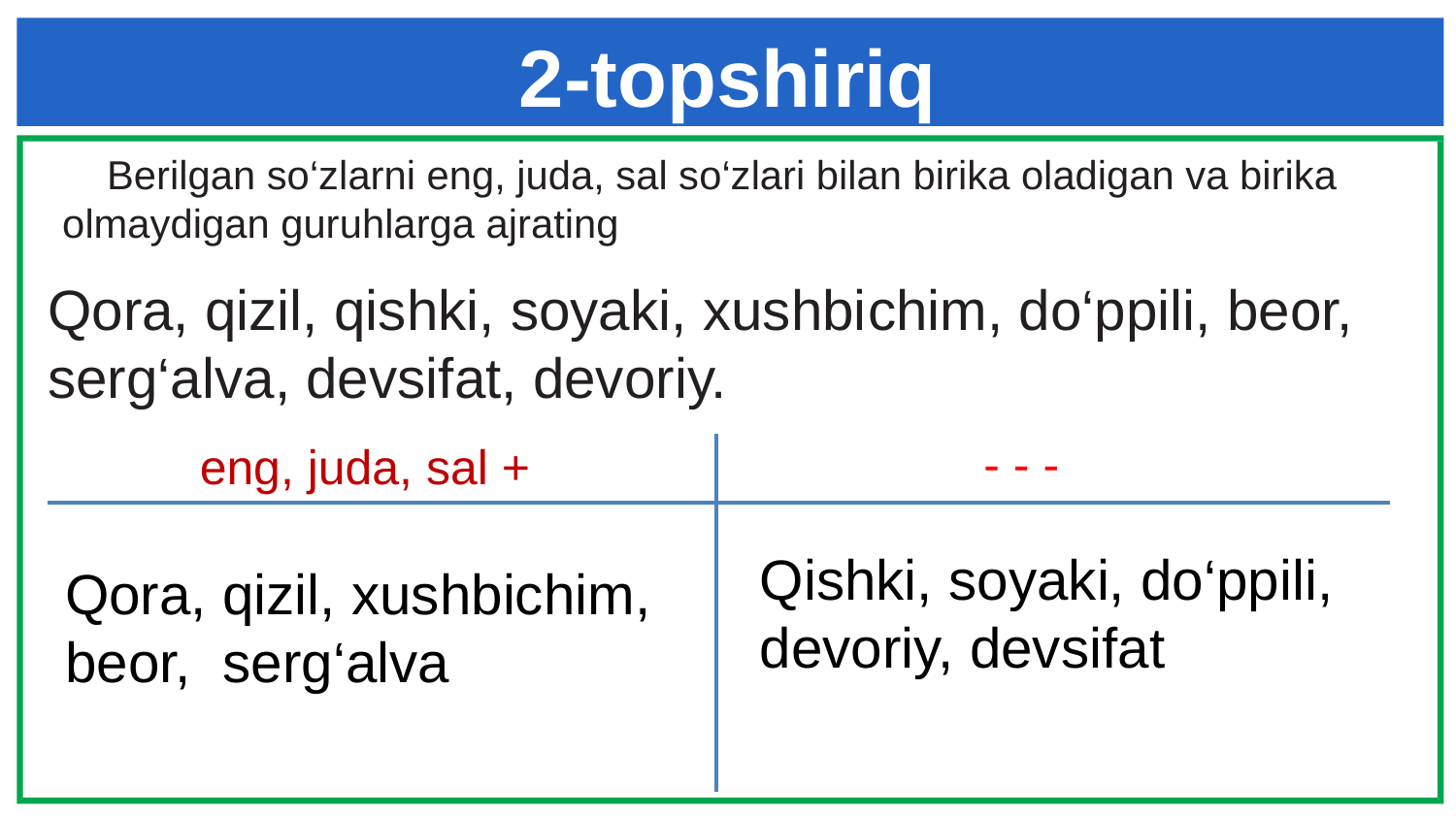

# 2-topshiriq
    Berilgan so‘zlarni eng, juda, sal so‘zlari bilan birika oladigan va birika olmaydigan guruhlarga ajrating

Qora, qizil, qishki, soyaki, xushbichim, do‘ppili, beor, serg‘alva, devsifat, devoriy.

- - -
eng, juda, sal +
Qishki, soyaki, do‘ppili,
devoriy, devsifat

Qora, qizil, xushbichim,
beor,  serg‘alva